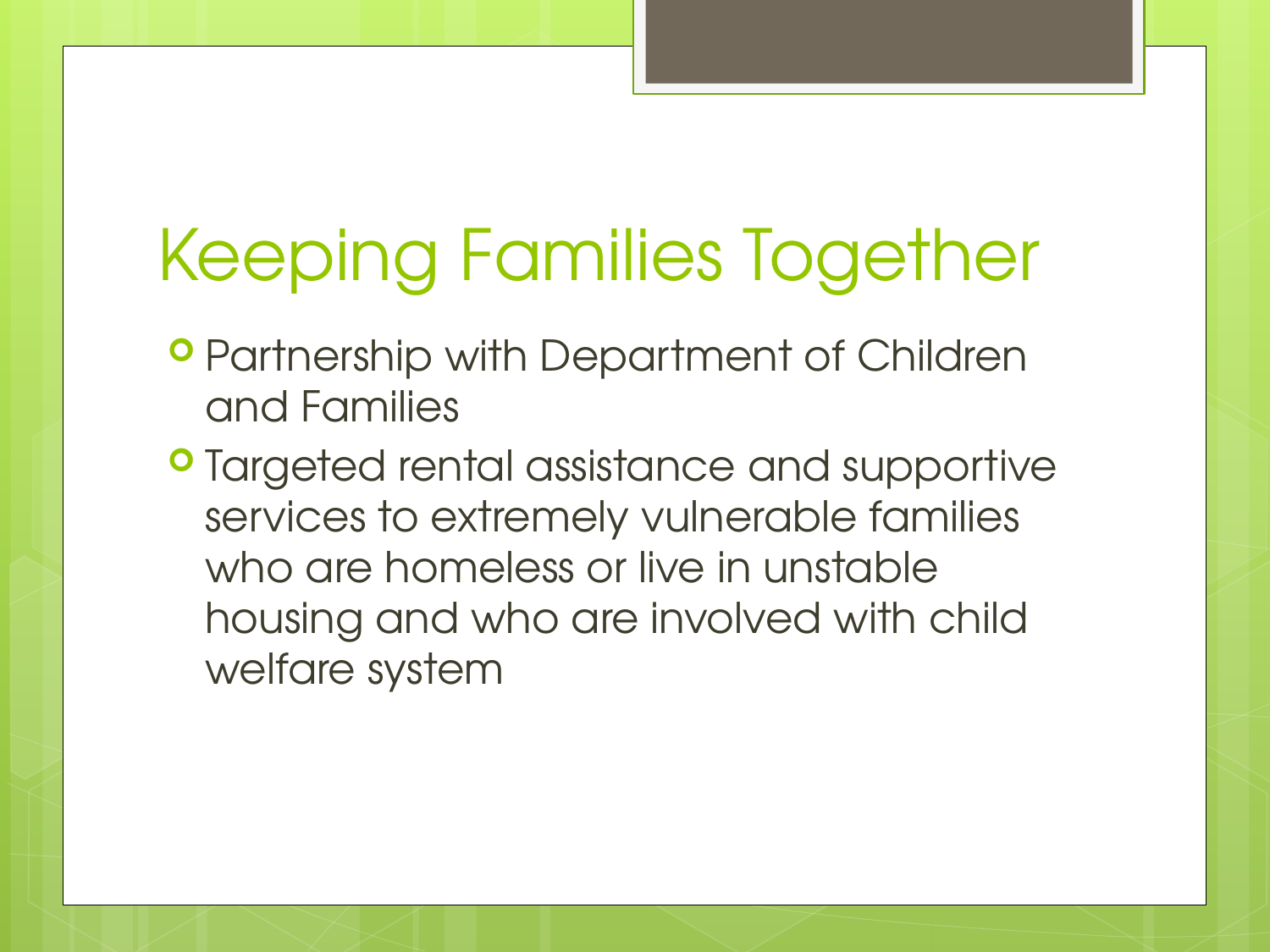

# Keeping Families Together
Partnership with Department of Children and Families
Targeted rental assistance and supportive services to extremely vulnerable families who are homeless or live in unstable housing and who are involved with child welfare system